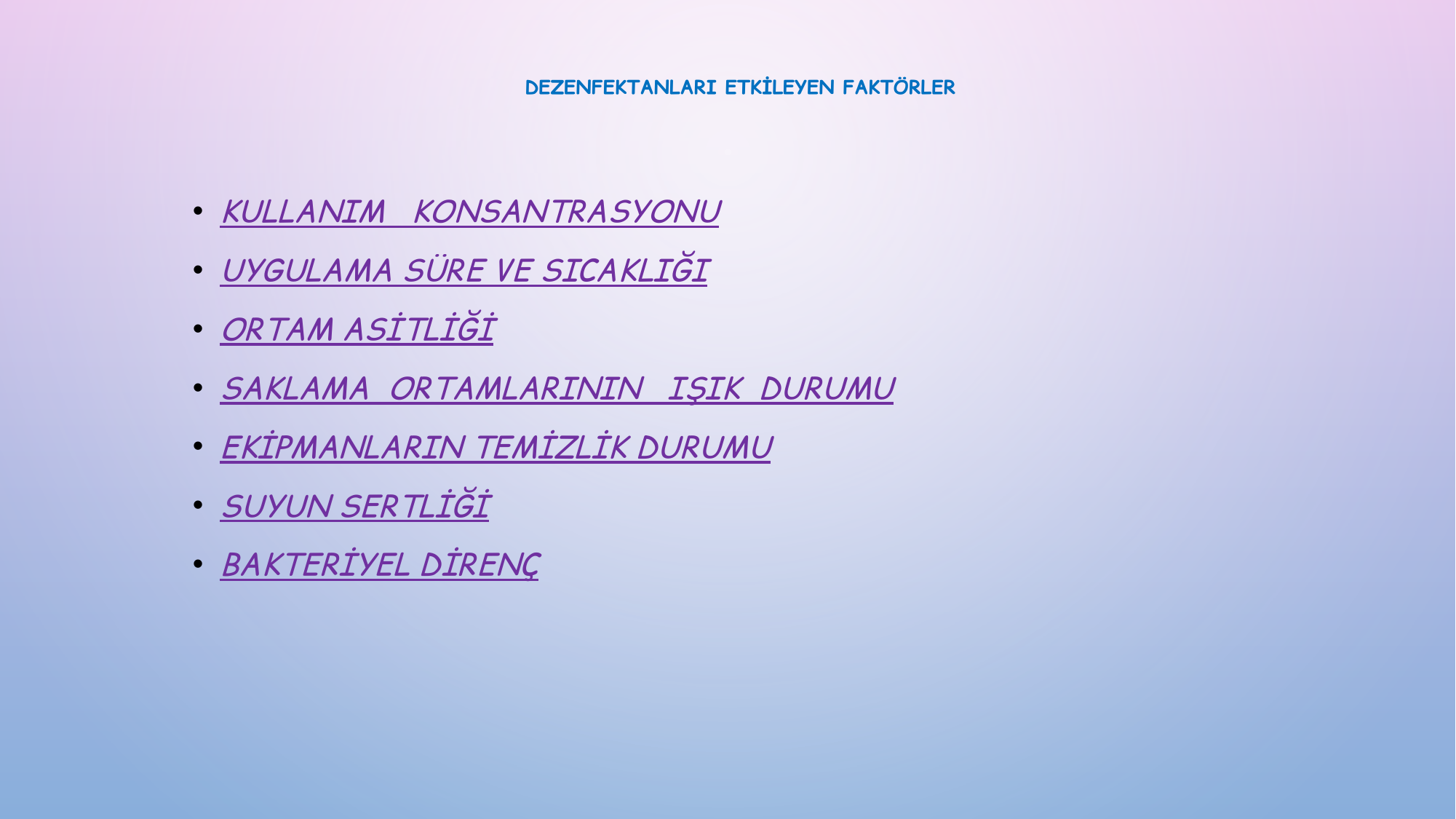

# Dezenfektanları etkileyen faktörler

Kullanım   konsantrasyonu
Uygulama süre ve sıcaklığı
Ortam asitliği
Saklama  ortamlarının   ışık  durumu
Ekipmanların temizlik durumu
Suyun sertliği
Bakteriyel direnç